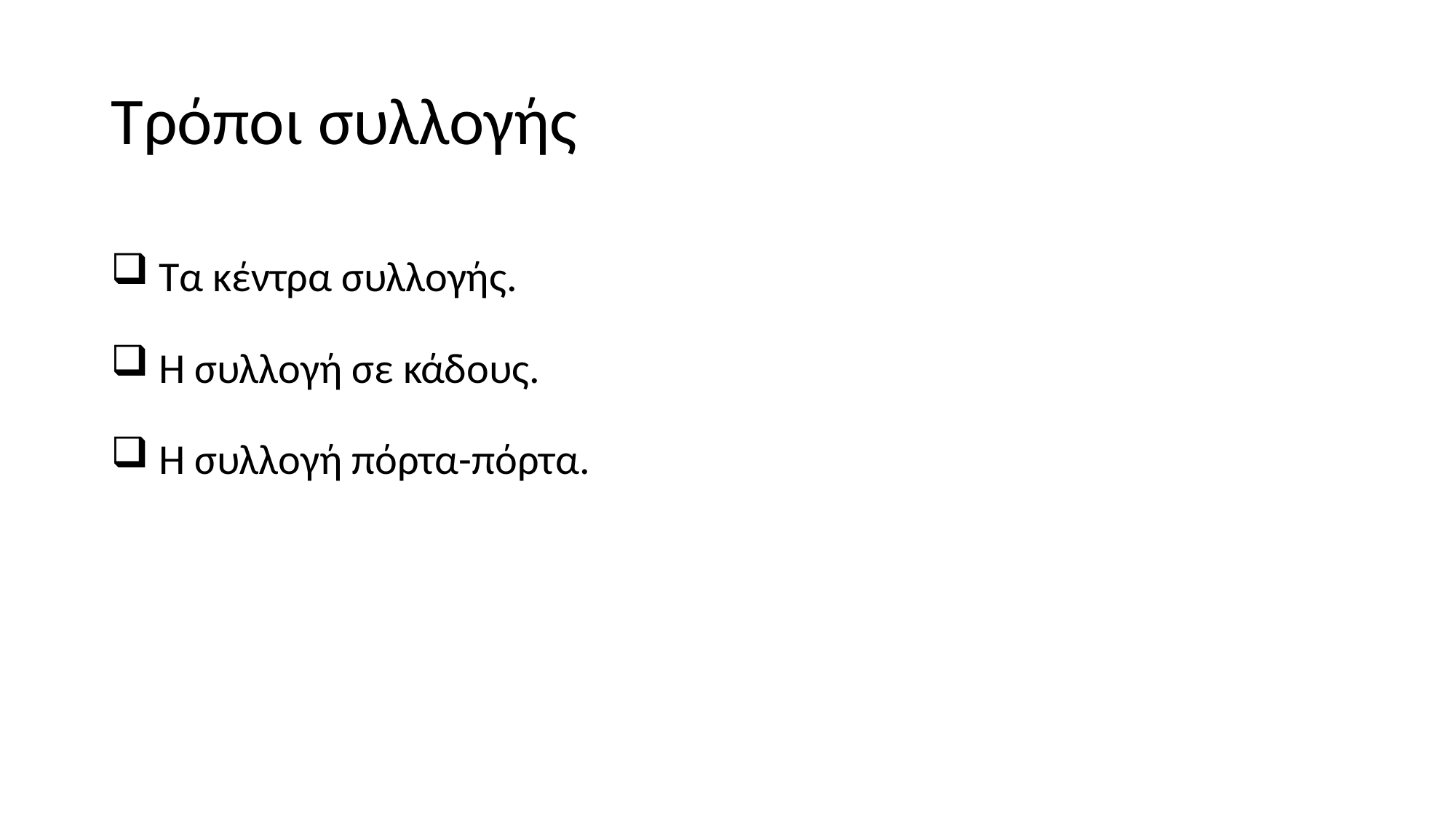

# Τρόποι συλλογής
 Τα κέντρα συλλογής.
 Η συλλογή σε κάδους.
 Η συλλογή πόρτα-πόρτα.